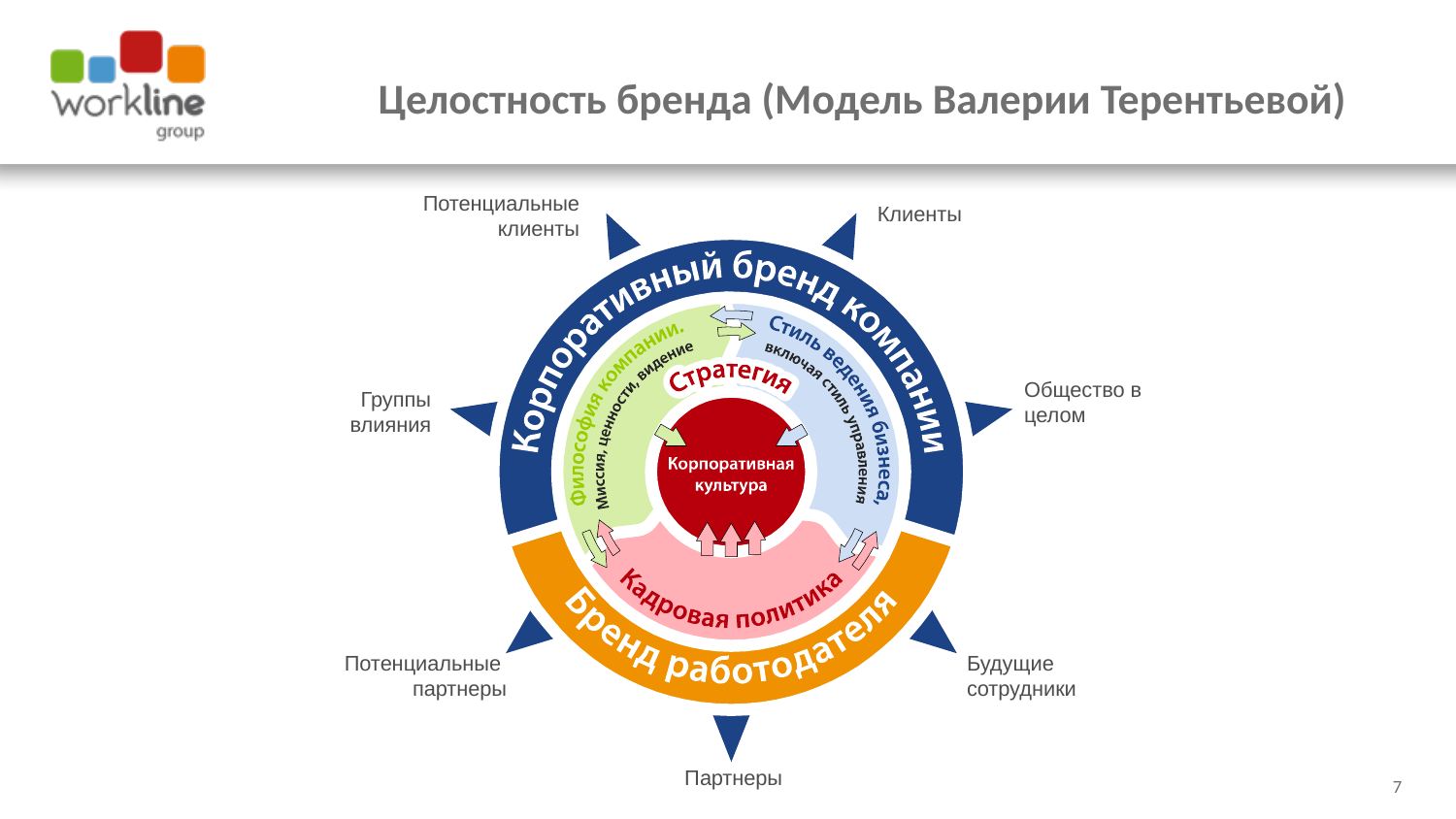

# Целостность бренда (Модель Валерии Терентьевой)
Потенциальные клиенты

Клиенты
Общество в целом
Группы влияния

Потенциальные
партнеры
Будущие сотрудники
Партнеры
7